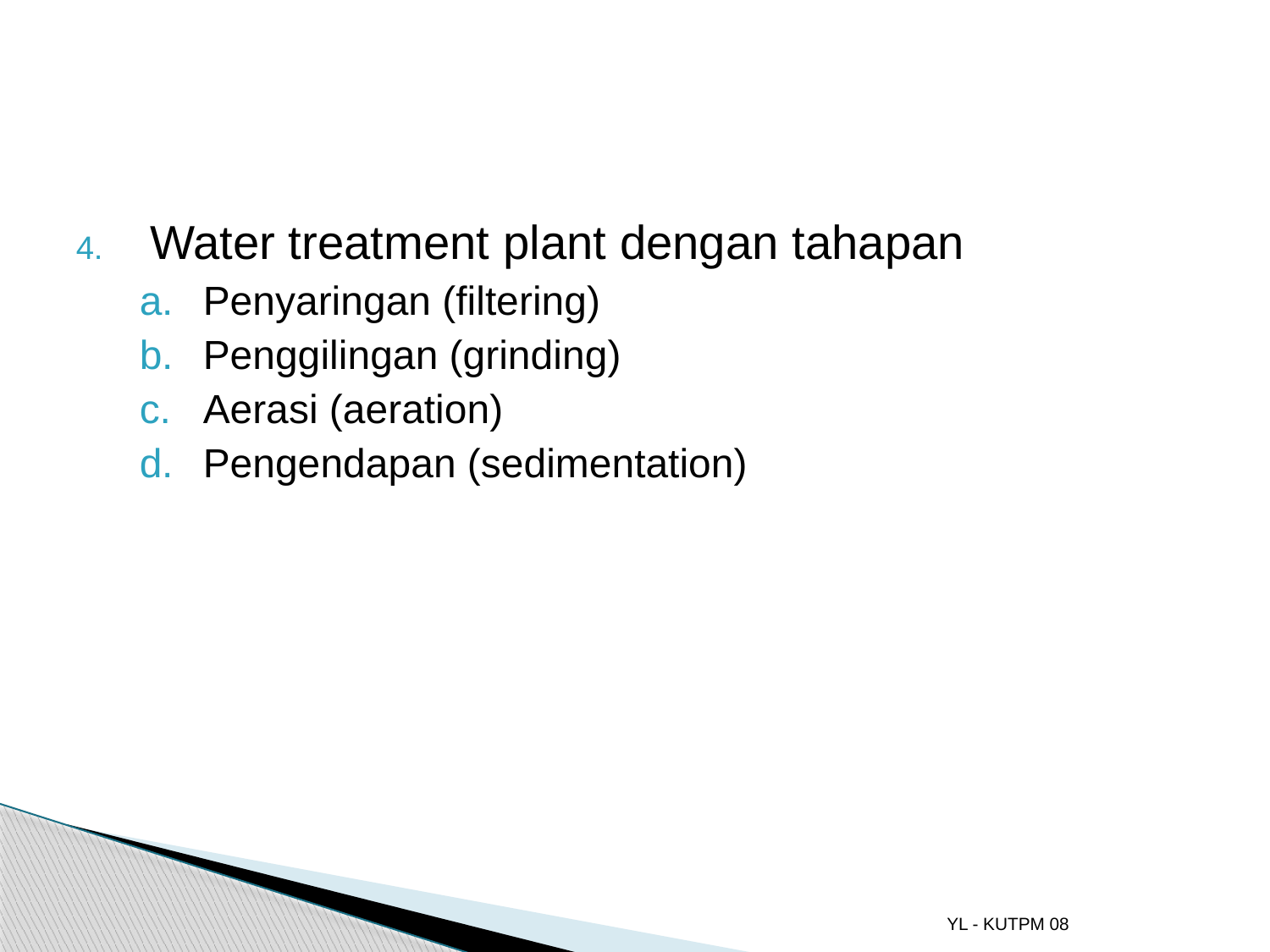

#
Water treatment plant dengan tahapan
Penyaringan (filtering)
Penggilingan (grinding)
Aerasi (aeration)
Pengendapan (sedimentation)
YL - KUTPM 08